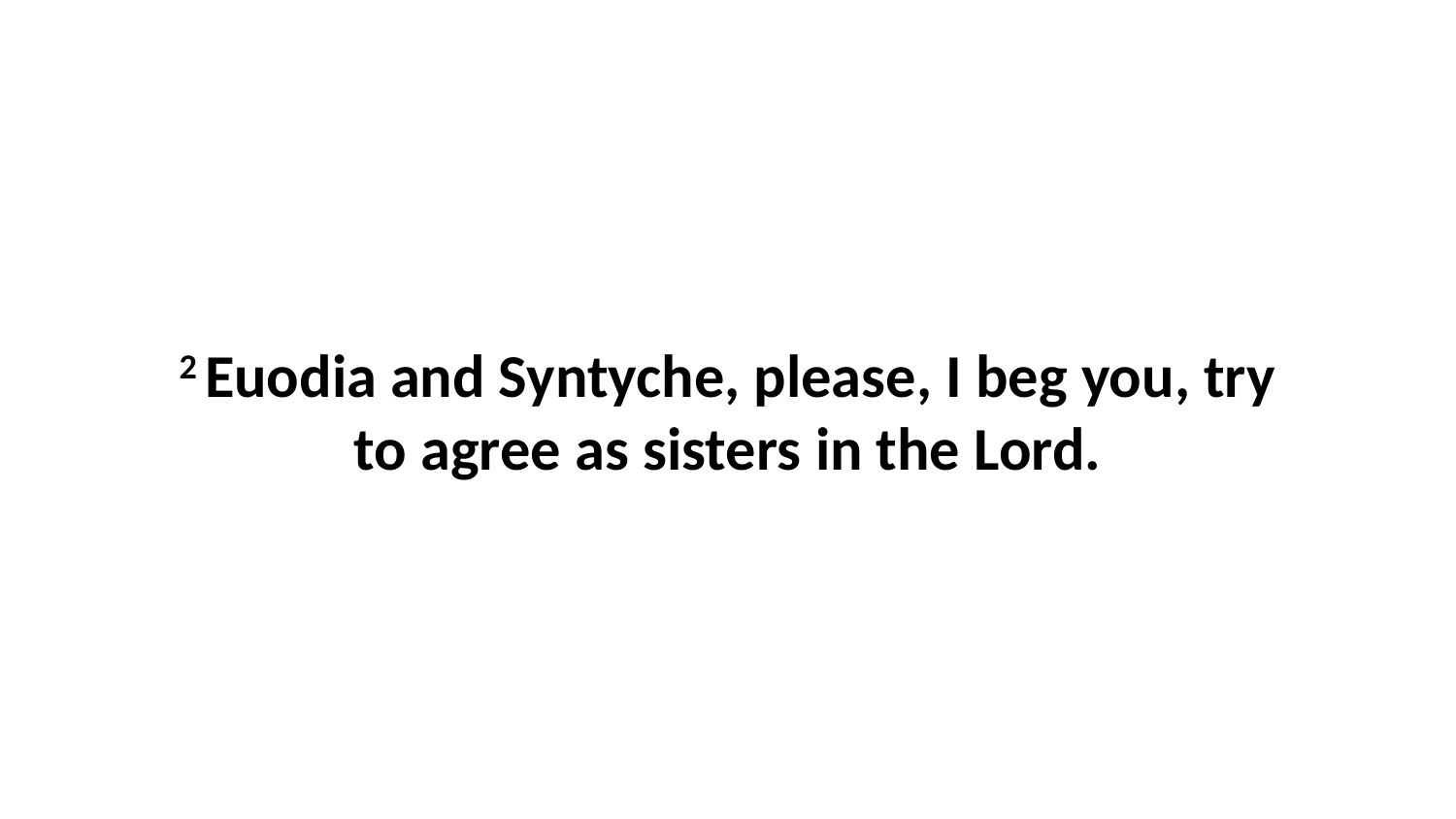

2 Euodia and Syntyche, please, I beg you, try to agree as sisters in the Lord.